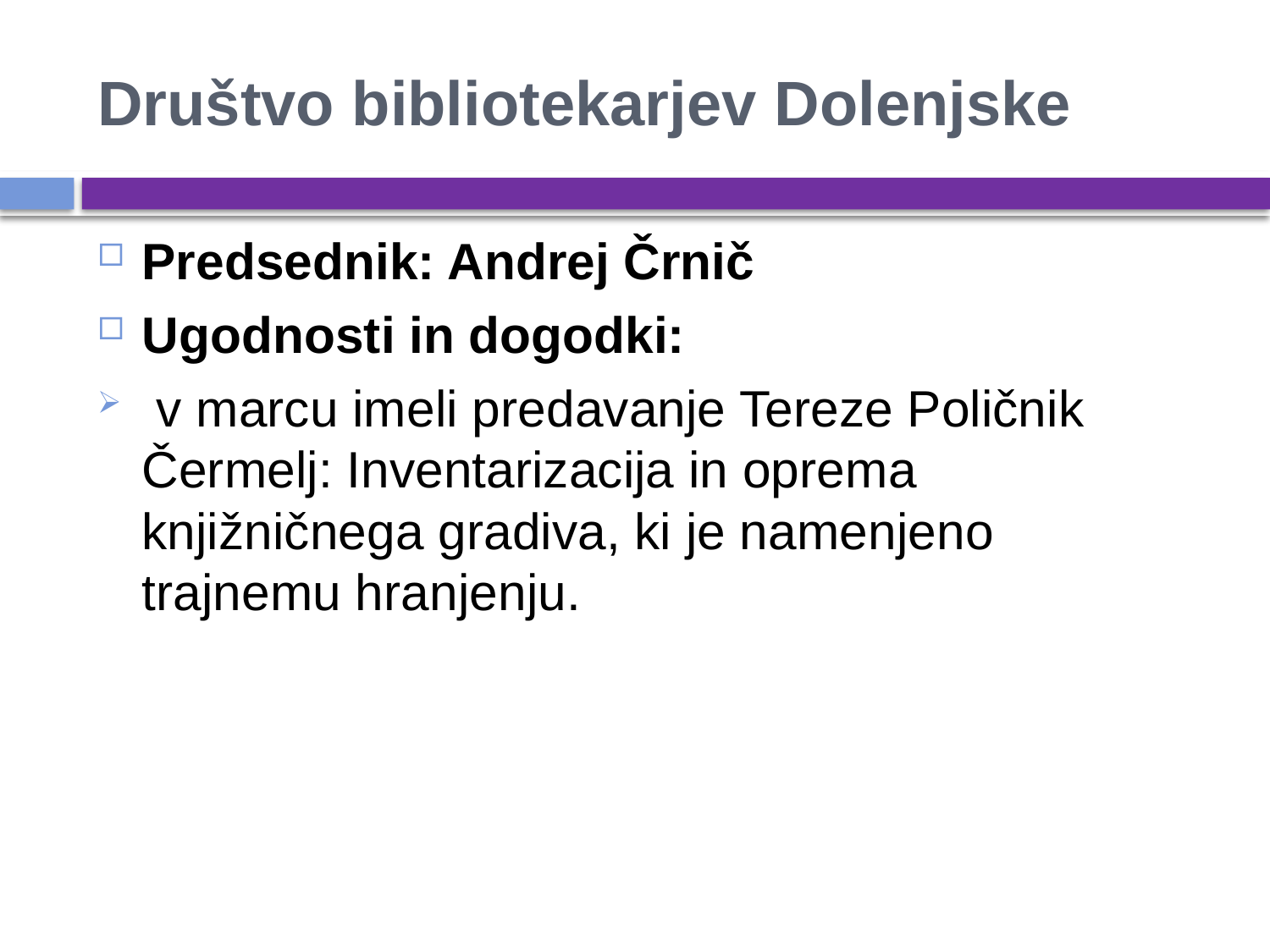

# Društvo bibliotekarjev Dolenjske
Predsednik: Andrej Črnič
Ugodnosti in dogodki:
 v marcu imeli predavanje Tereze Poličnik Čermelj: Inventarizacija in oprema knjižničnega gradiva, ki je namenjeno trajnemu hranjenju.